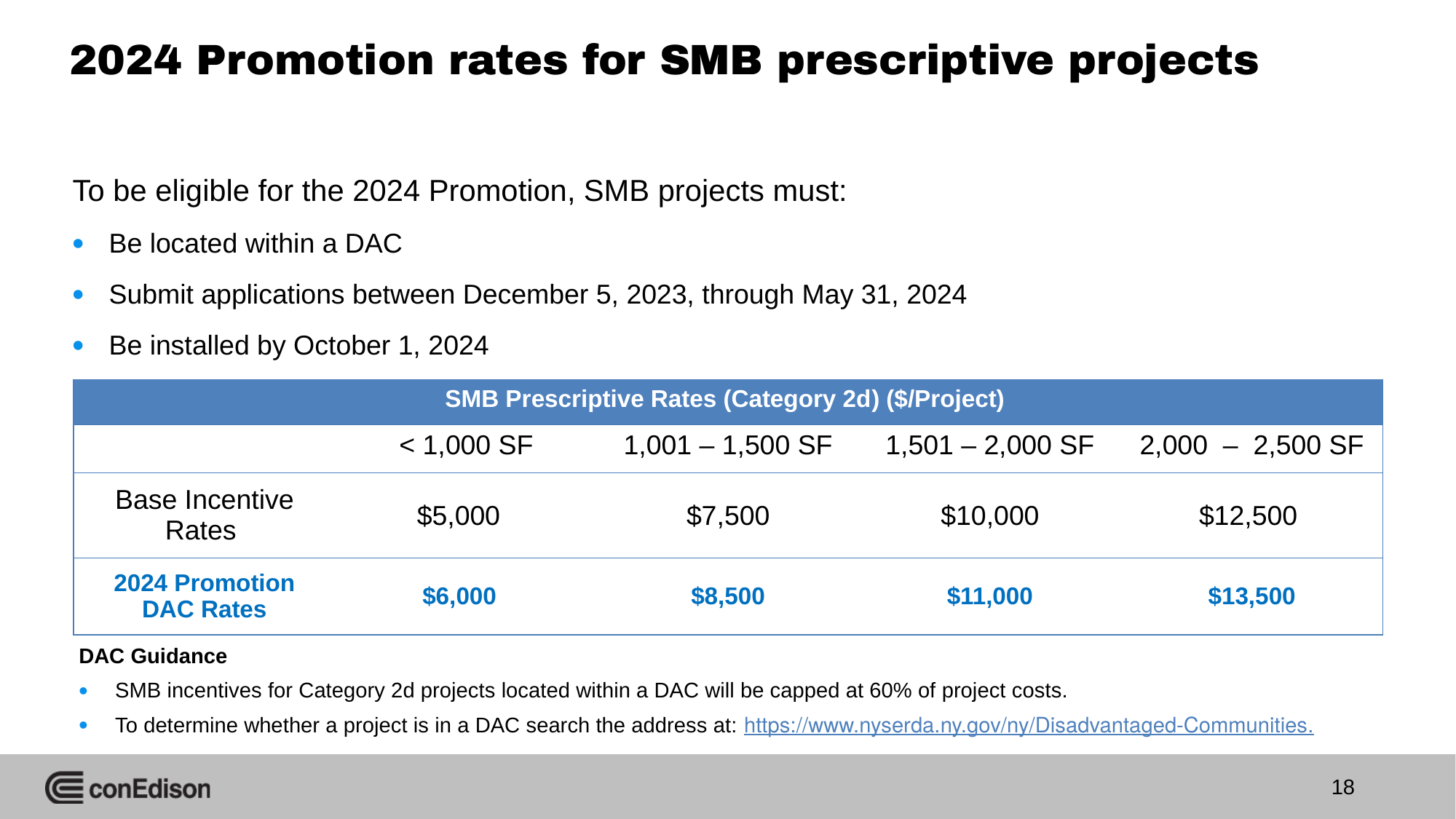

# 2024 Promotion rates for SMB prescriptive projects
To be eligible for the 2024 Promotion, SMB projects must:
Be located within a DAC
Submit applications between December 5, 2023, through May 31, 2024
Be installed by October 1, 2024
| SMB Prescriptive Rates (Category 2d) ($/Project) |  |  |  |  |
| --- | --- | --- | --- | --- |
|  | < 1,000 SF | 1,001 – 1,500 SF | 1,501 – 2,000 SF | 2,000 – 2,500 SF |
| Base Incentive Rates | $5,000 | $7,500 | $10,000 | $12,500 |
| 2024 Promotion DAC Rates | $6,000 | $8,500 | $11,000 | $13,500 |
DAC Guidance
SMB incentives for Category 2d projects located within a DAC will be capped at 60% of project costs.
To determine whether a project is in a DAC search the address at: https://www.nyserda.ny.gov/ny/Disadvantaged-Communities.